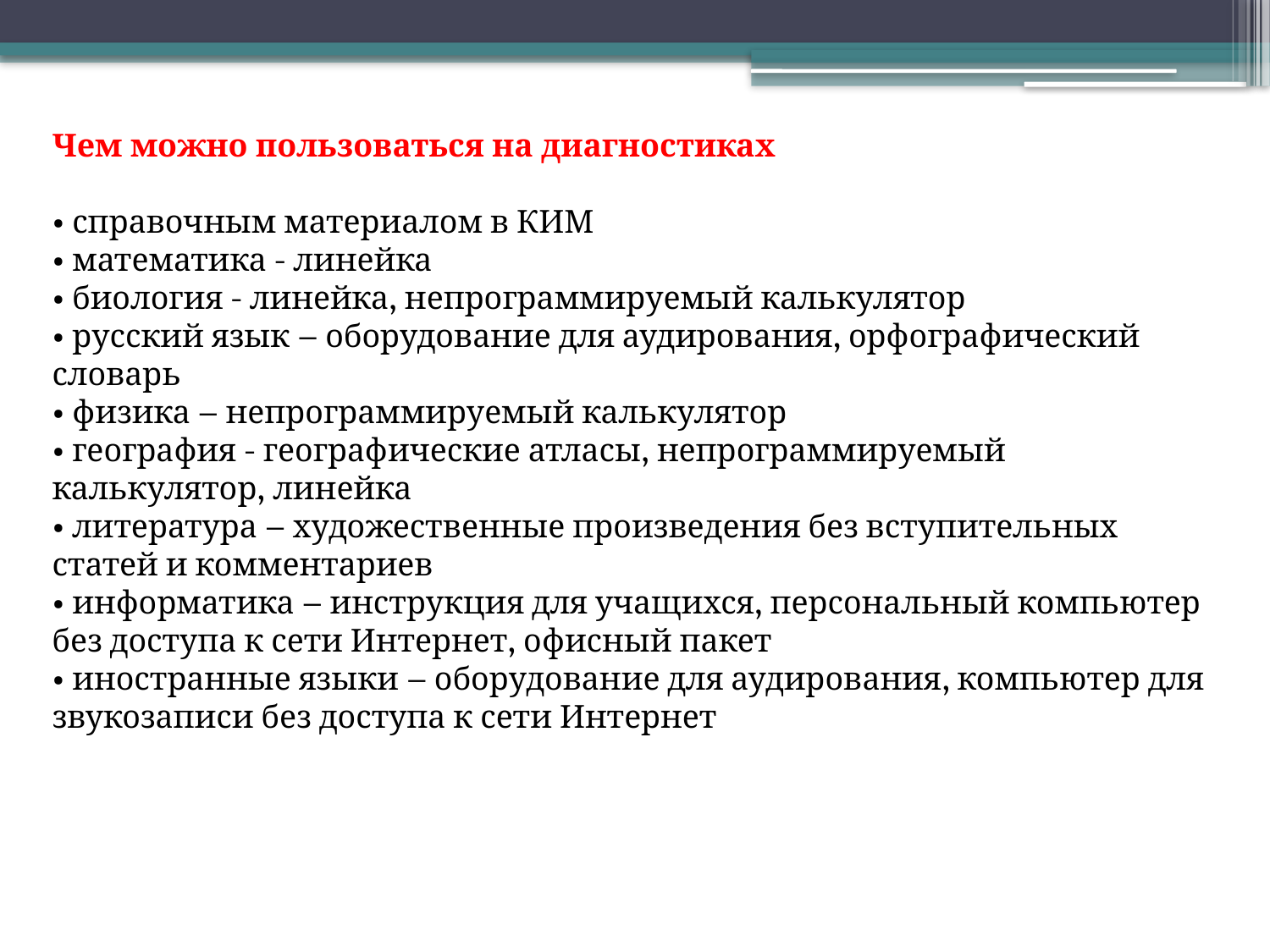

Чем можно пользоваться на диагностиках

• справочным материалом в КИМ
• математика - линейка
• биология - линейка, непрограммируемый калькулятор
• русский язык – оборудование для аудирования, орфографический словарь
• физика – непрограммируемый калькулятор
• география - географические атласы, непрограммируемый калькулятор, линейка
• литература – художественные произведения без вступительных статей и комментариев
• информатика – инструкция для учащихся, персональный компьютер без доступа к сети Интернет, офисный пакет
• иностранные языки – оборудование для аудирования, компьютер для звукозаписи без доступа к сети Интернет